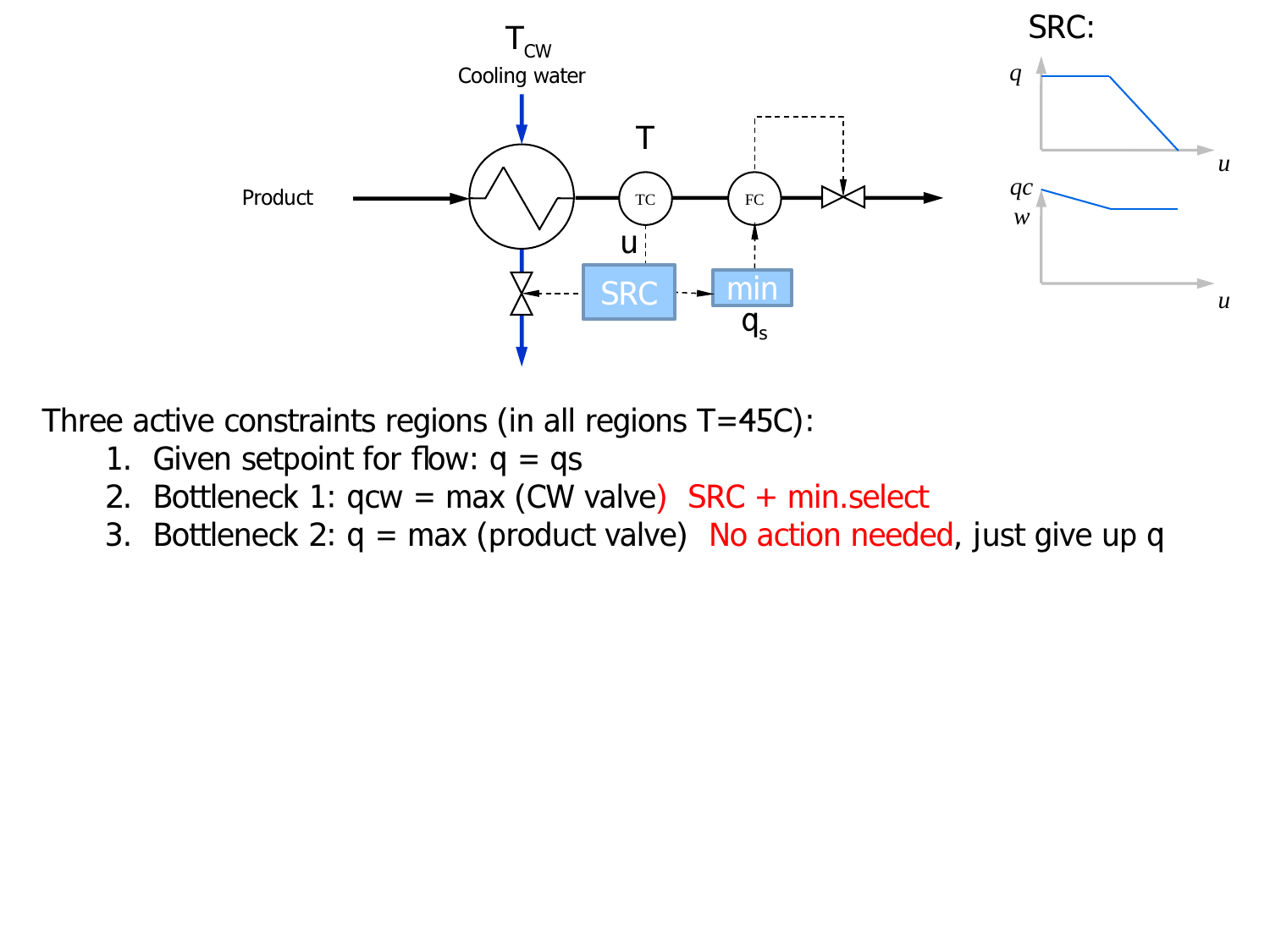

SRC:
TCW
Cooling water

q
u
qcw

u
T

TC
FC
Product

u

SRC
min

qs

Three active constraints regions (in all regions T=45C):
Given setpoint for flow: q = qs
Bottleneck 1: qcw = max (CW valve)  SRC + min.select
Bottleneck 2: q = max (product valve)  No action needed, just give up q